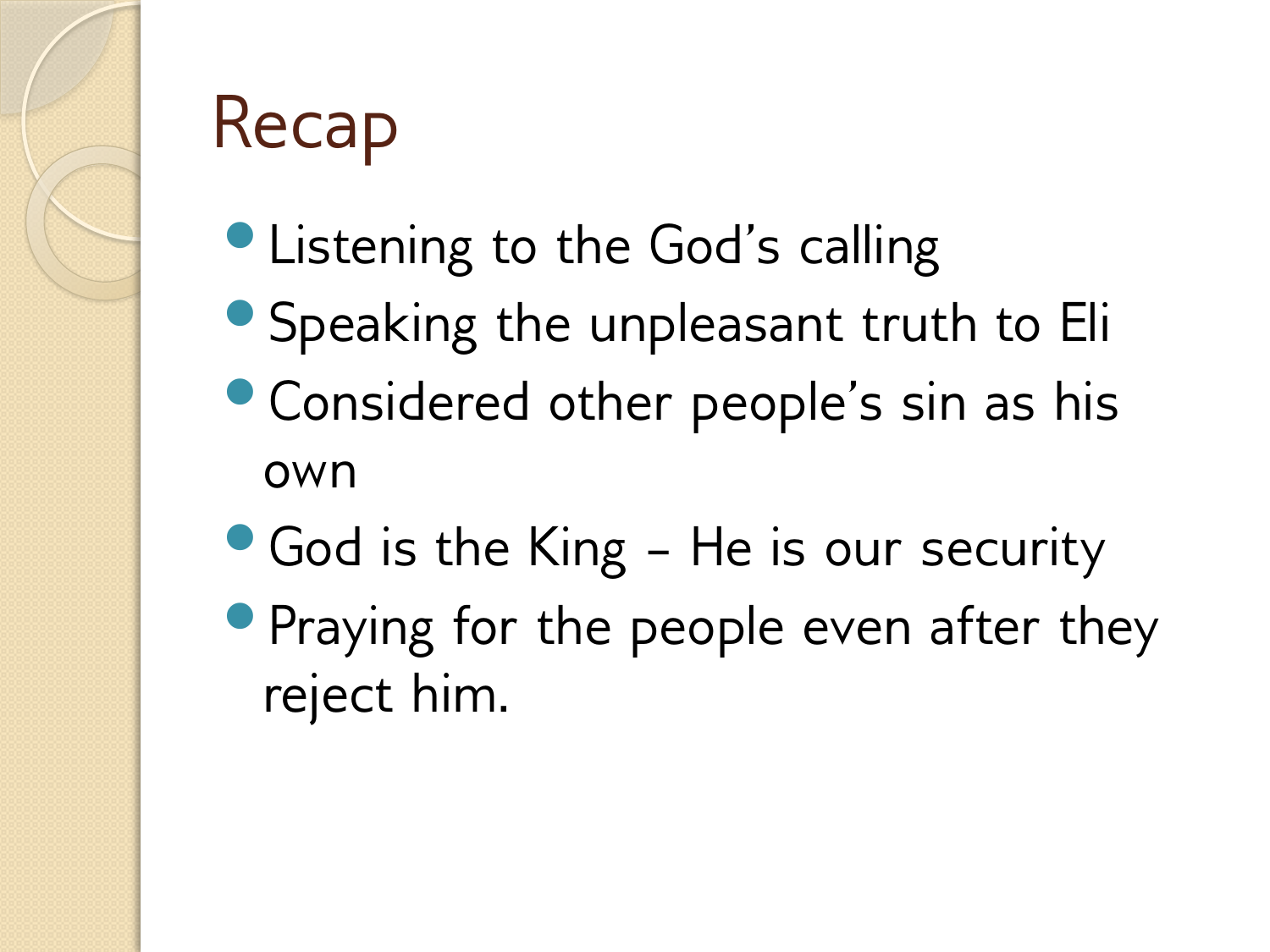

# Recap
Listening to the God’s calling
Speaking the unpleasant truth to Eli
Considered other people’s sin as his own
God is the King – He is our security
Praying for the people even after they reject him.